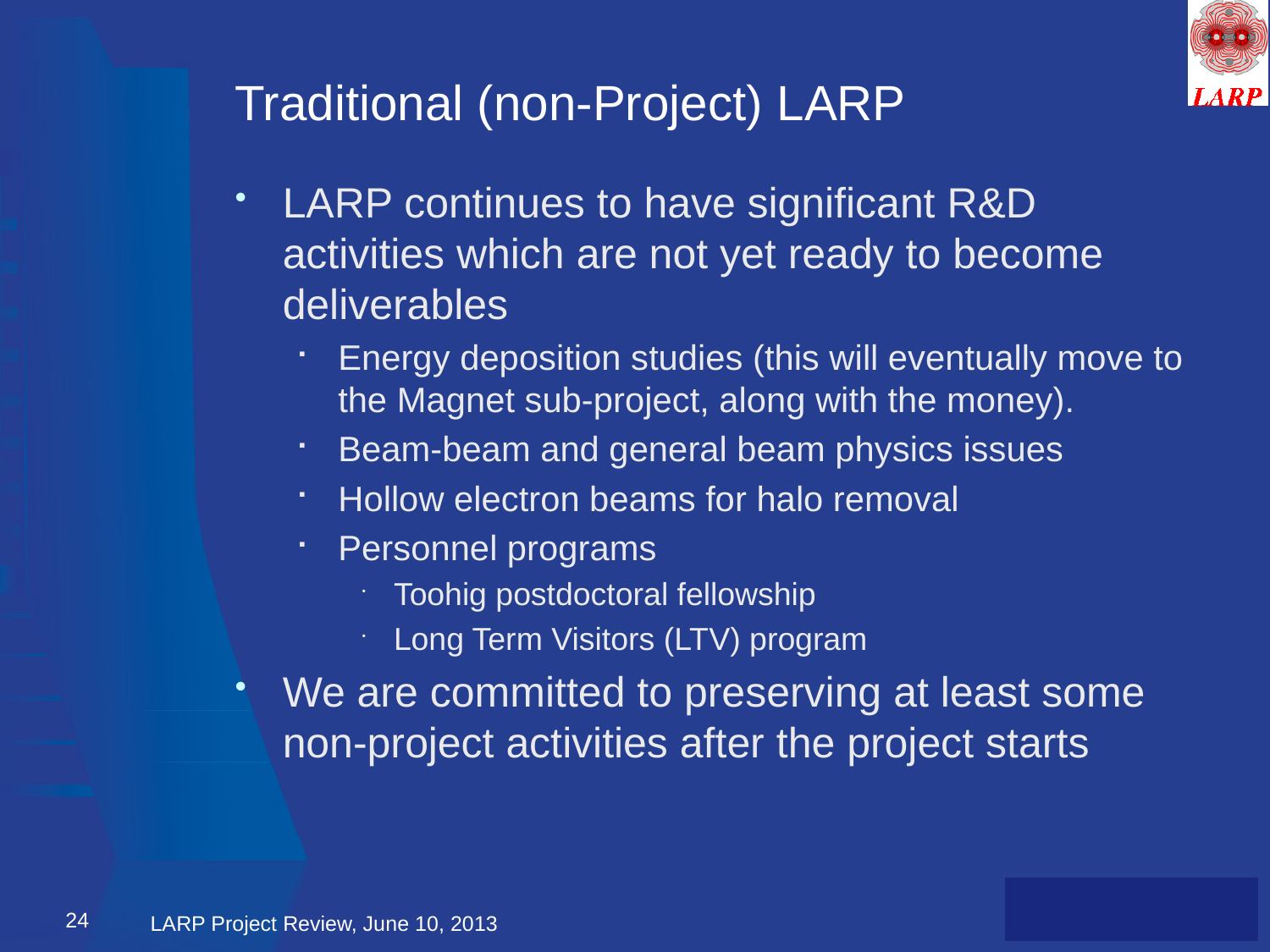

# Traditional (non-Project) LARP
LARP continues to have significant R&D activities which are not yet ready to become deliverables
Energy deposition studies (this will eventually move to the Magnet sub-project, along with the money).
Beam-beam and general beam physics issues
Hollow electron beams for halo removal
Personnel programs
Toohig postdoctoral fellowship
Long Term Visitors (LTV) program
We are committed to preserving at least some non-project activities after the project starts
24
LARP Project Review, June 10, 2013